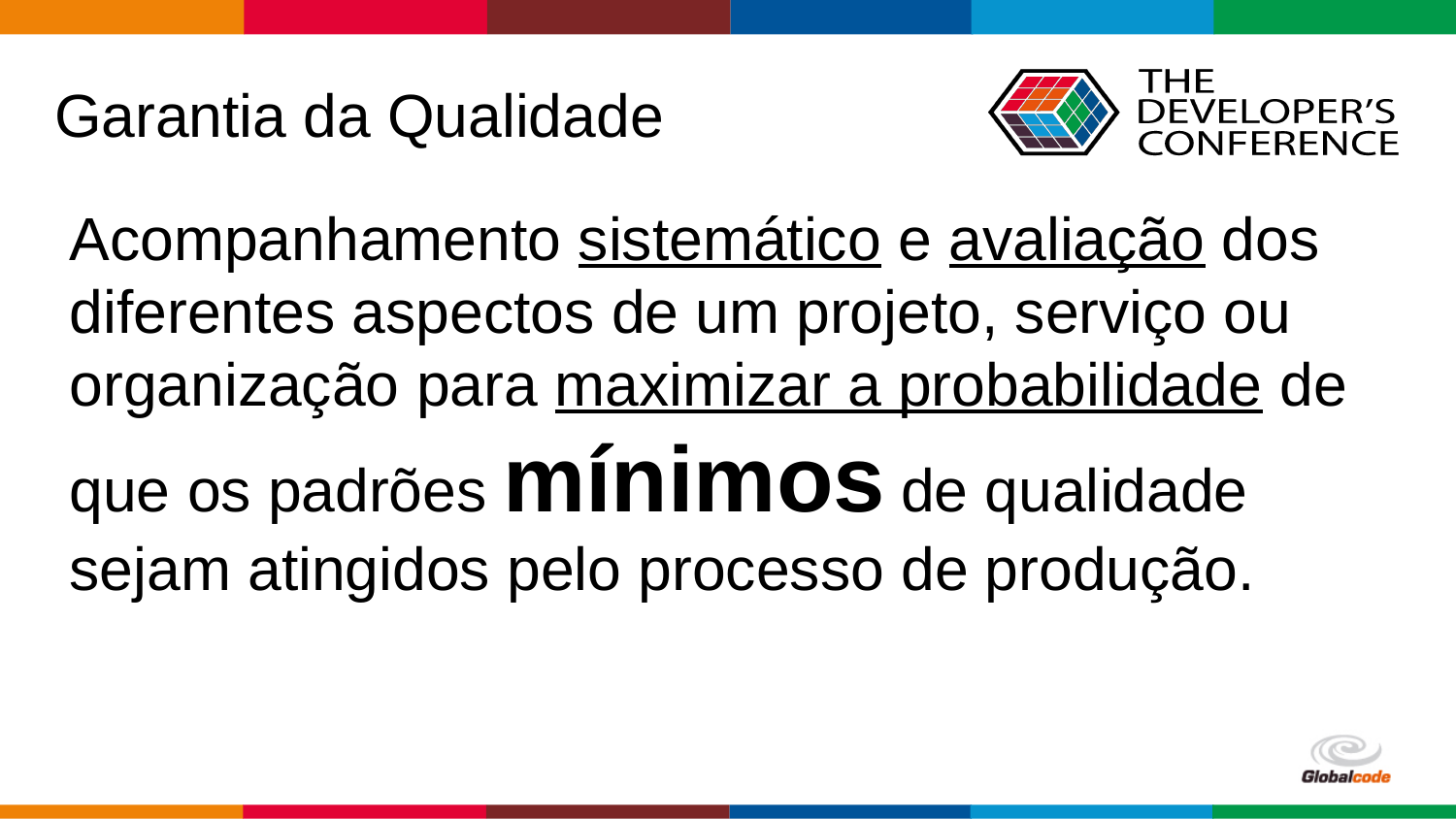

# Garantia da Qualidade
Acompanhamento sistemático e avaliação dos diferentes aspectos de um projeto, serviço ou organização para maximizar a probabilidade de que os padrões mínimos de qualidade sejam atingidos pelo processo de produção.